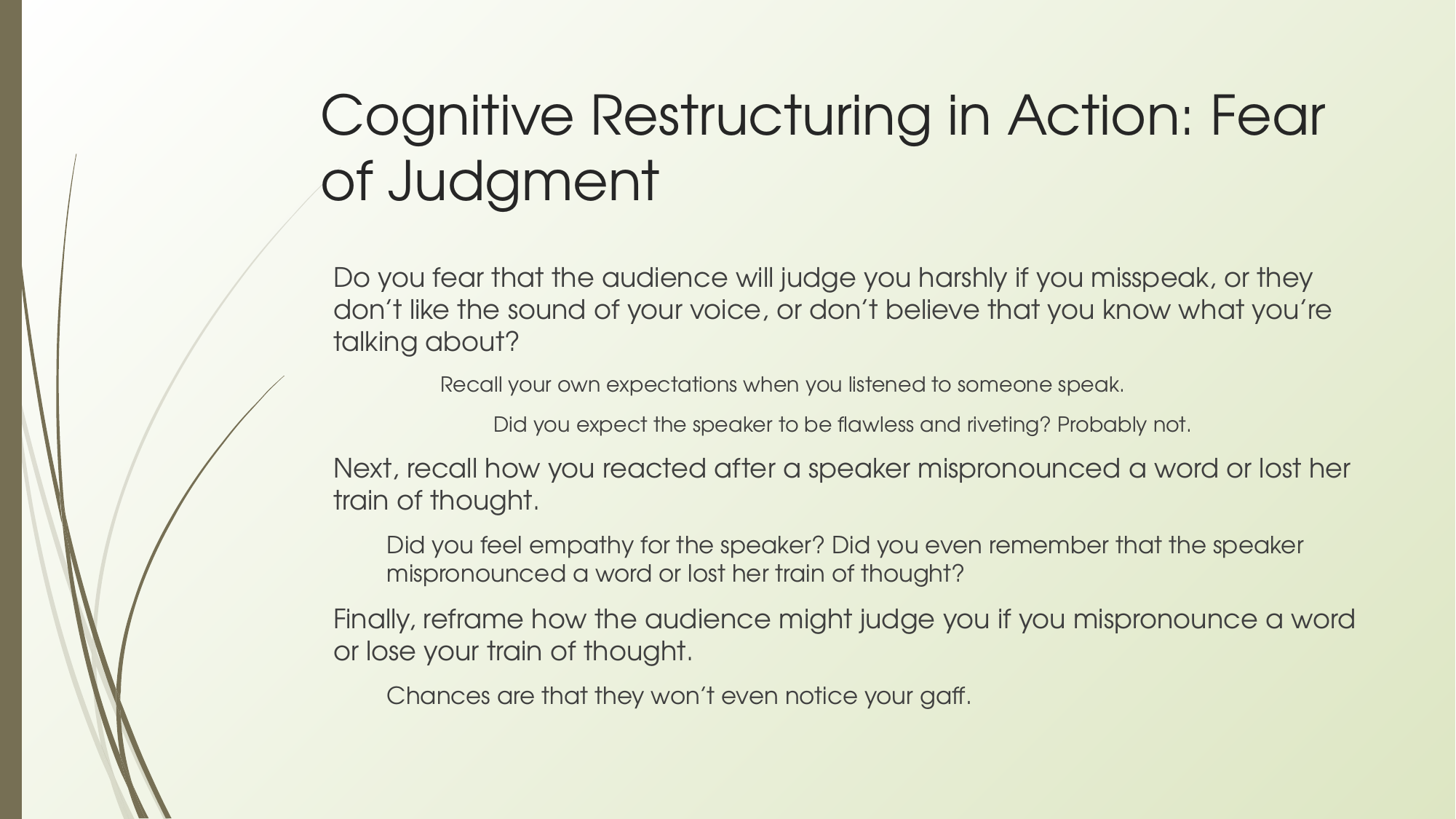

# Cognitive Restructuring in Action: Fear of Judgment
Do you fear that the audience will judge you harshly if you misspeak, or they don’t like the sound of your voice, or don’t believe that you know what you’re talking about?
Recall your own expectations when you listened to someone speak.
Did you expect the speaker to be flawless and riveting? Probably not.
Next, recall how you reacted after a speaker mispronounced a word or lost her train of thought.
Did you feel empathy for the speaker? Did you even remember that the speaker mispronounced a word or lost her train of thought?
Finally, reframe how the audience might judge you if you mispronounce a word or lose your train of thought.
Chances are that they won’t even notice your gaff.